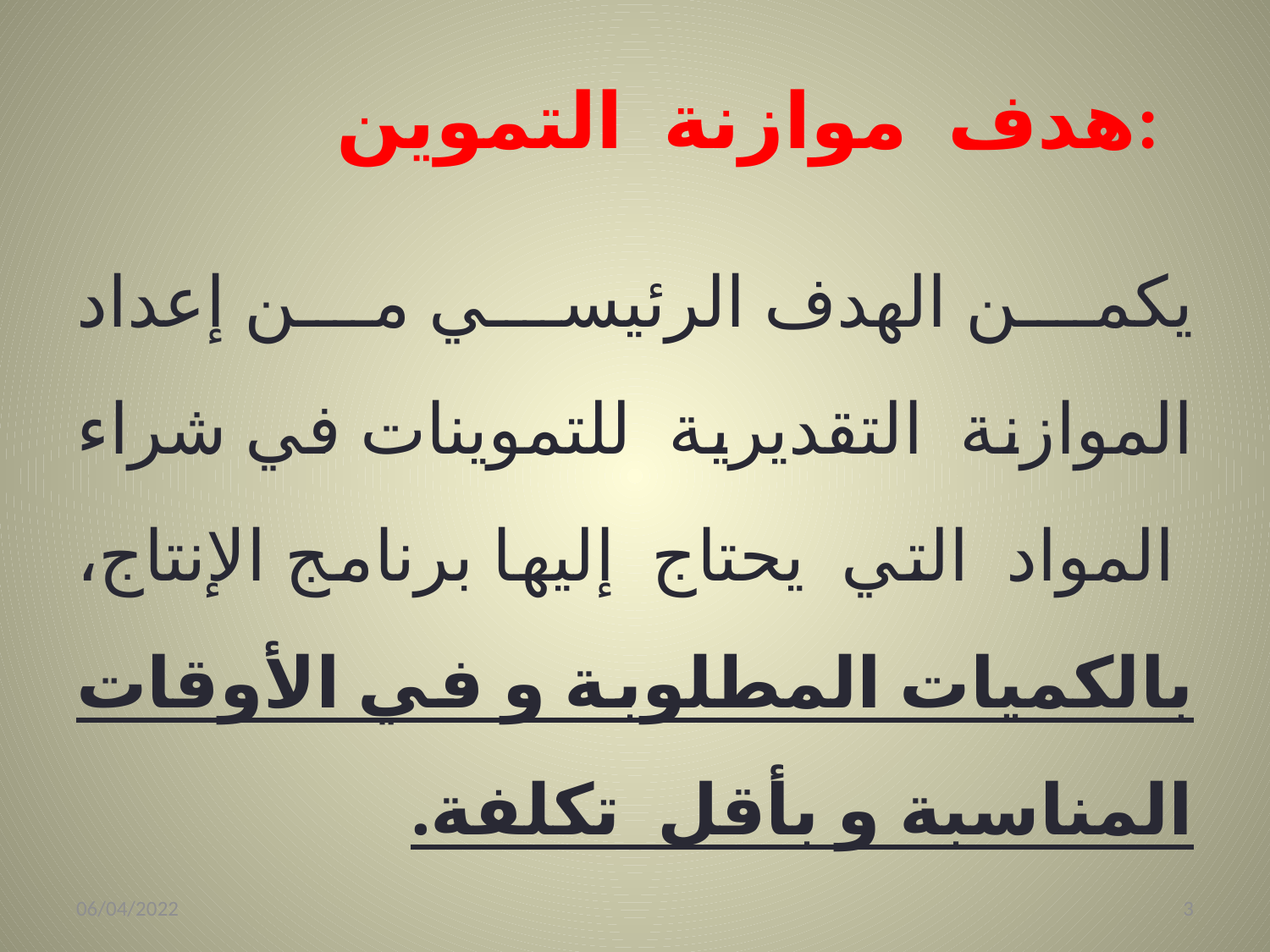

# هدف  موازنة  التموين:
يكمن الهدف الرئيسي من إعداد الموازنة  التقديرية  للتموينات في شراء  المواد  التي  يحتاج  إليها برنامج الإنتاج، بالكميات المطلوبة و في الأوقات المناسبة و بأقل  تكلفة.

06/04/2022
3